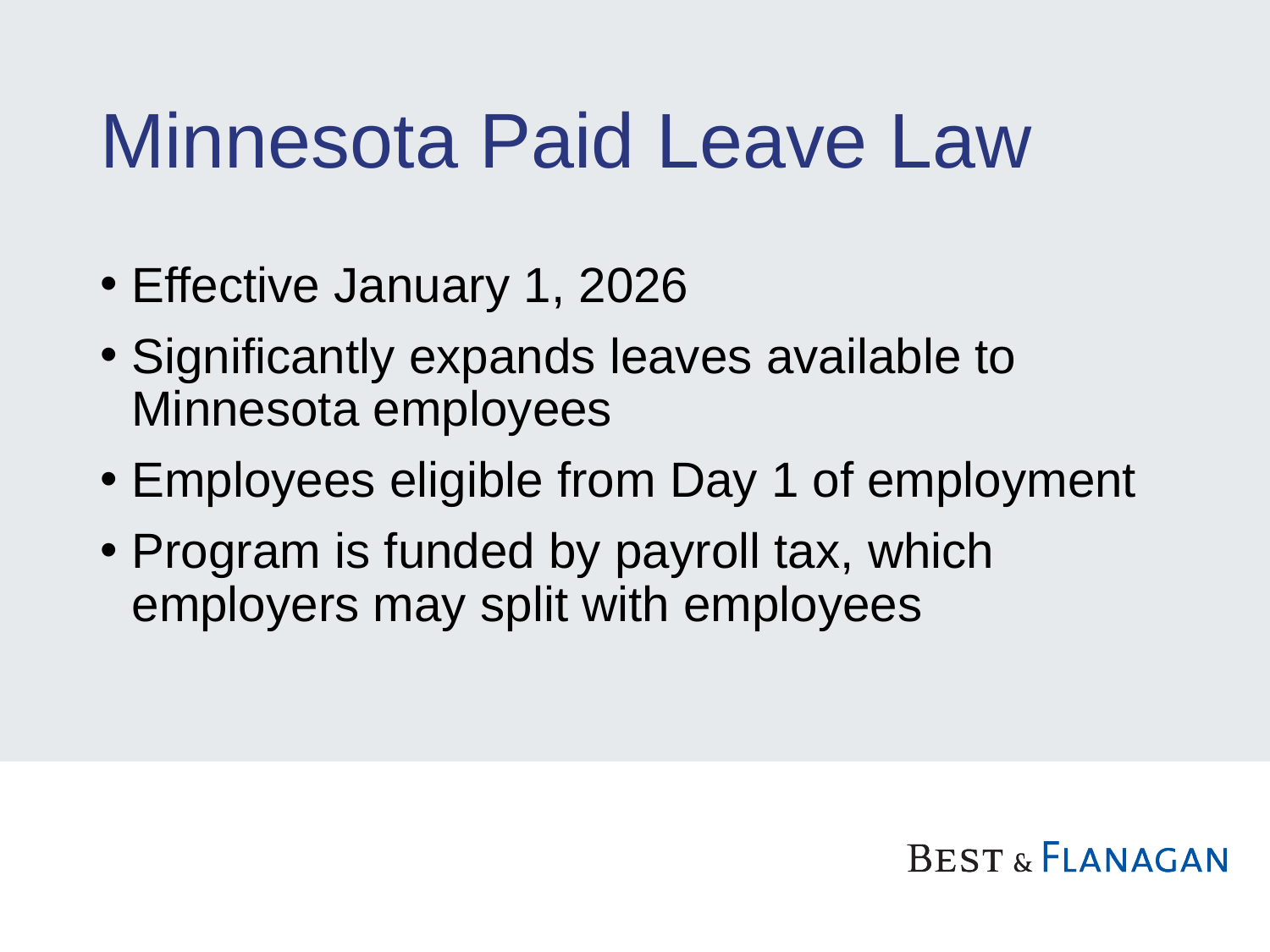

# Minnesota Paid Leave Law
Effective January 1, 2026
Significantly expands leaves available to Minnesota employees
Employees eligible from Day 1 of employment
Program is funded by payroll tax, which employers may split with employees